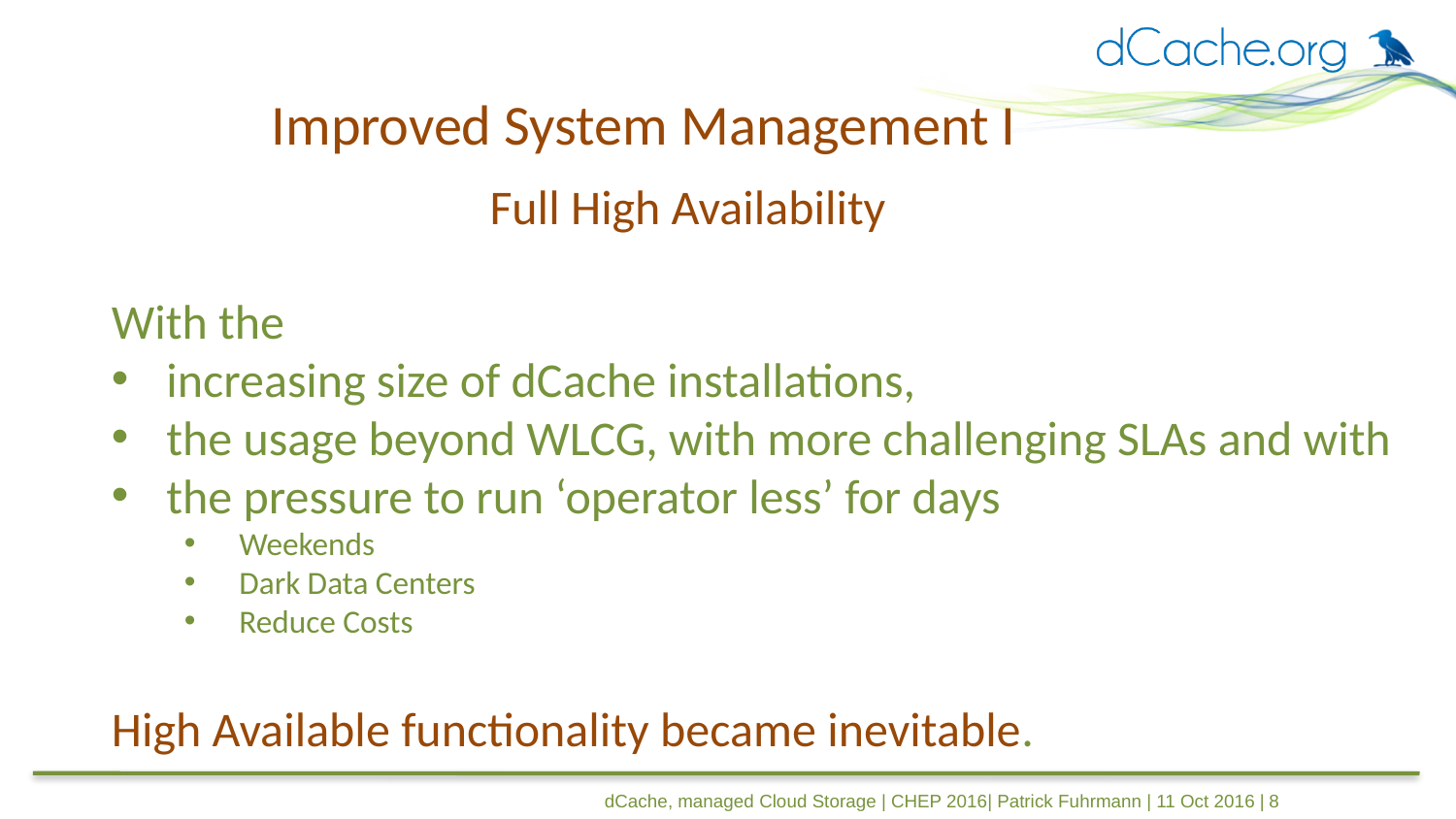

# Improved System Management I
Full High Availability
With the
increasing size of dCache installations,
the usage beyond WLCG, with more challenging SLAs and with
the pressure to run ‘operator less’ for days
Weekends
Dark Data Centers
Reduce Costs

High Available functionality became inevitable.